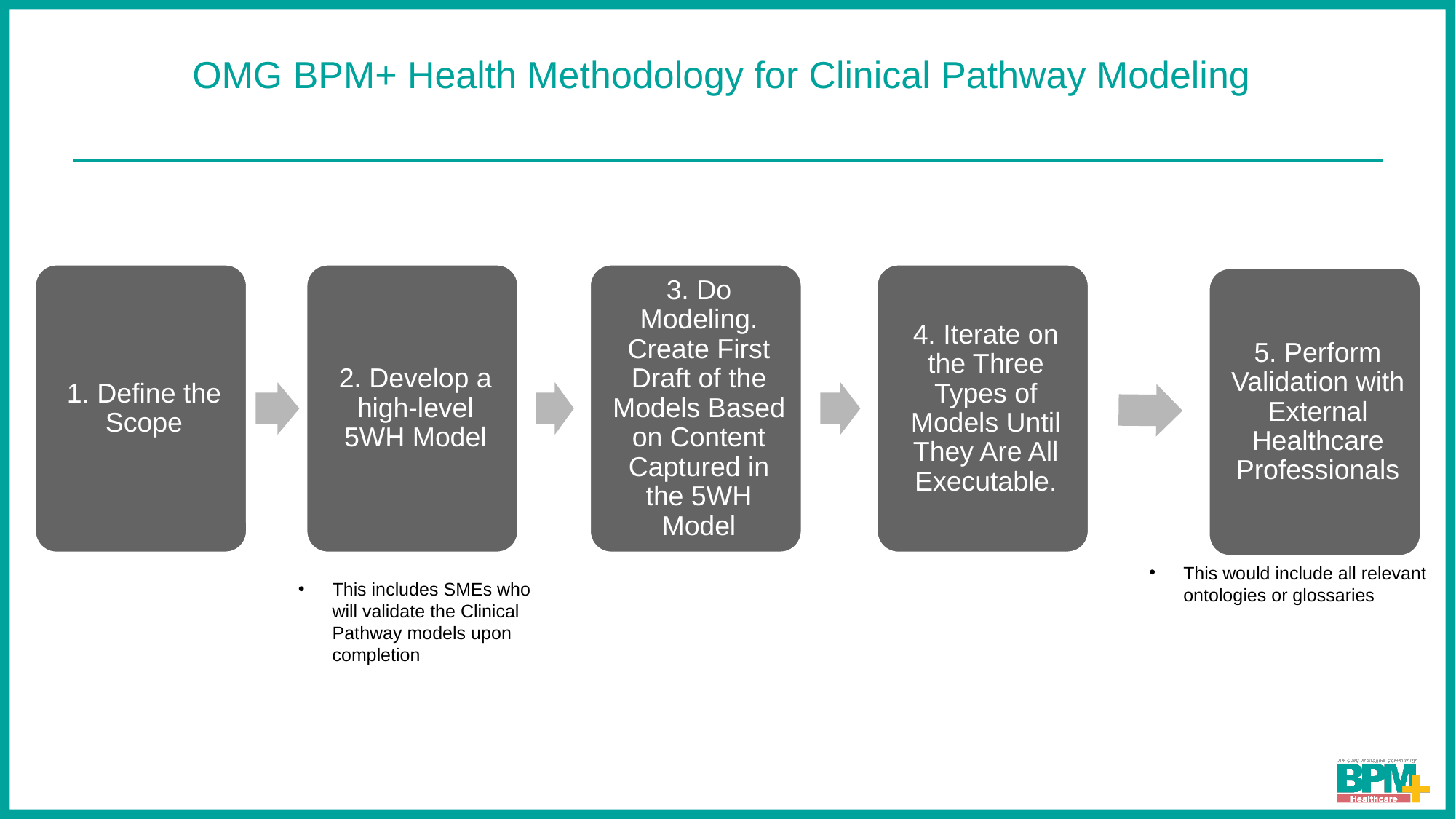

# OMG BPM+ Health Methodology for Clinical Pathway Modeling
1. Define the Scope

2. Develop a high-level 5WH Model

3. Do Modeling. Create First Draft of the Models Based on Content Captured in the 5WH Model

4. Iterate on the Three Types of Models Until They Are All Executable.

5. Perform Validation with External Healthcare Professionals
This would include all relevant ontologies or glossaries
This includes SMEs who will validate the Clinical Pathway models upon completion